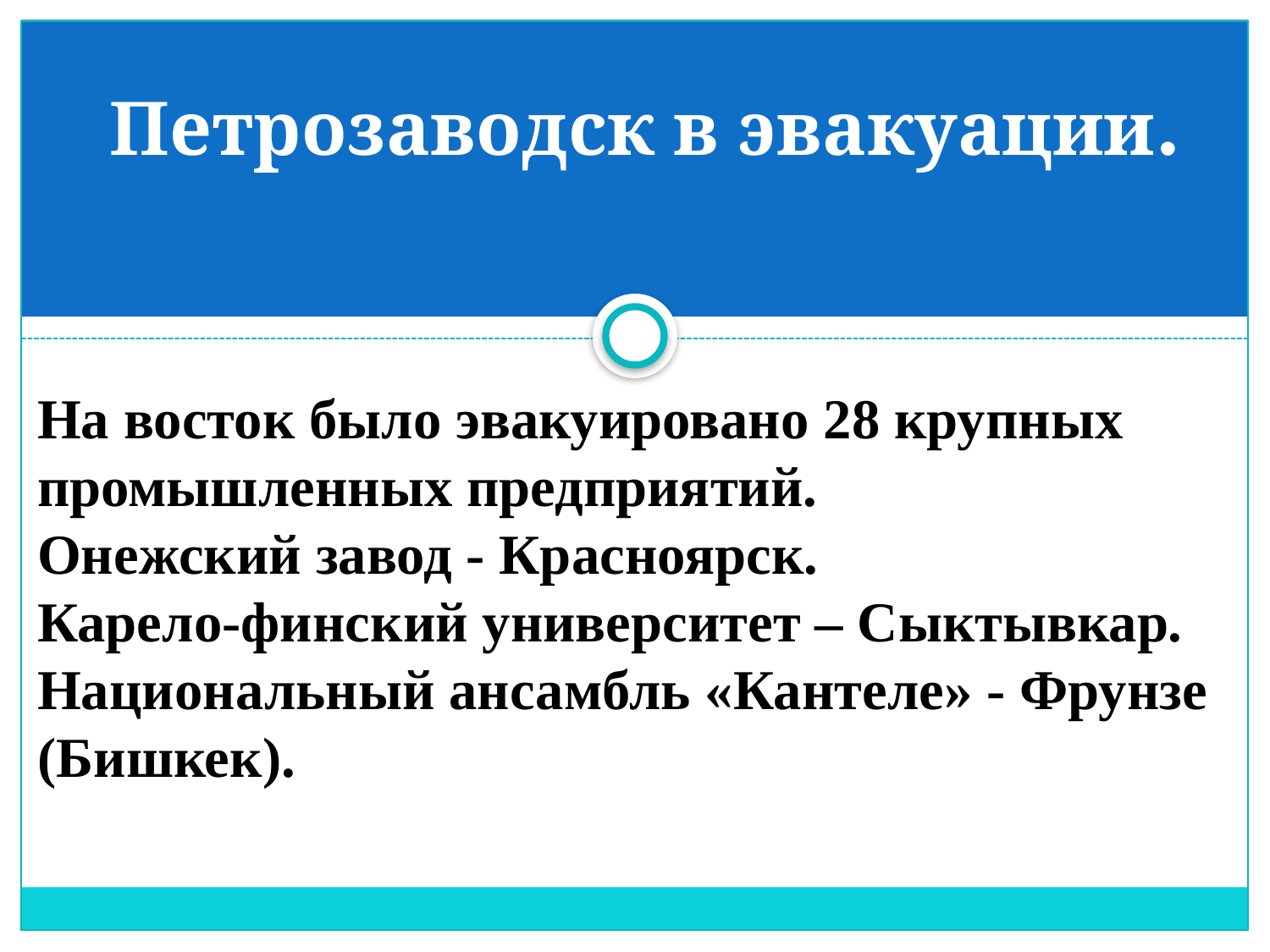

# Петрозаводск в эвакуации.
На восток было эвакуировано 28 крупных промышленных предприятий.
Онежский завод - Красноярск.
Карело-финский университет – Сыктывкар. Национальный ансамбль «Кантеле» - Фрунзе (Бишкек).